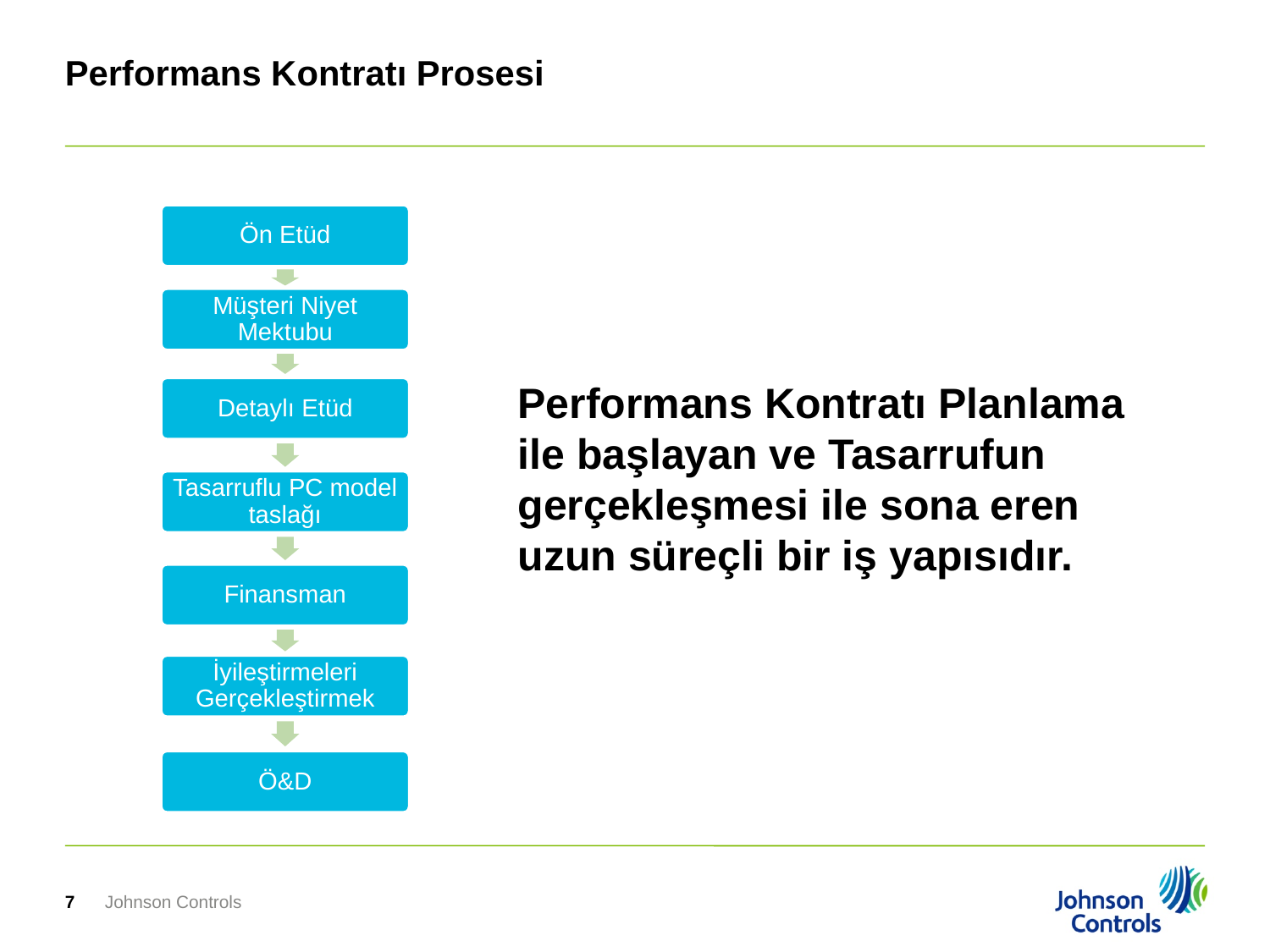

# Performans Kontratı Prosesi
Ön Etüd

Müşteri Niyet Mektubu

Detaylı Etüd

Tasarruflu PC model taslağı

Finansman

İyileştirmeleri Gerçekleştirmek

Ö&D
Performans Kontratı Planlama ile başlayan ve Tasarrufun gerçekleşmesi ile sona eren uzun süreçli bir iş yapısıdır.
7
Johnson Controls